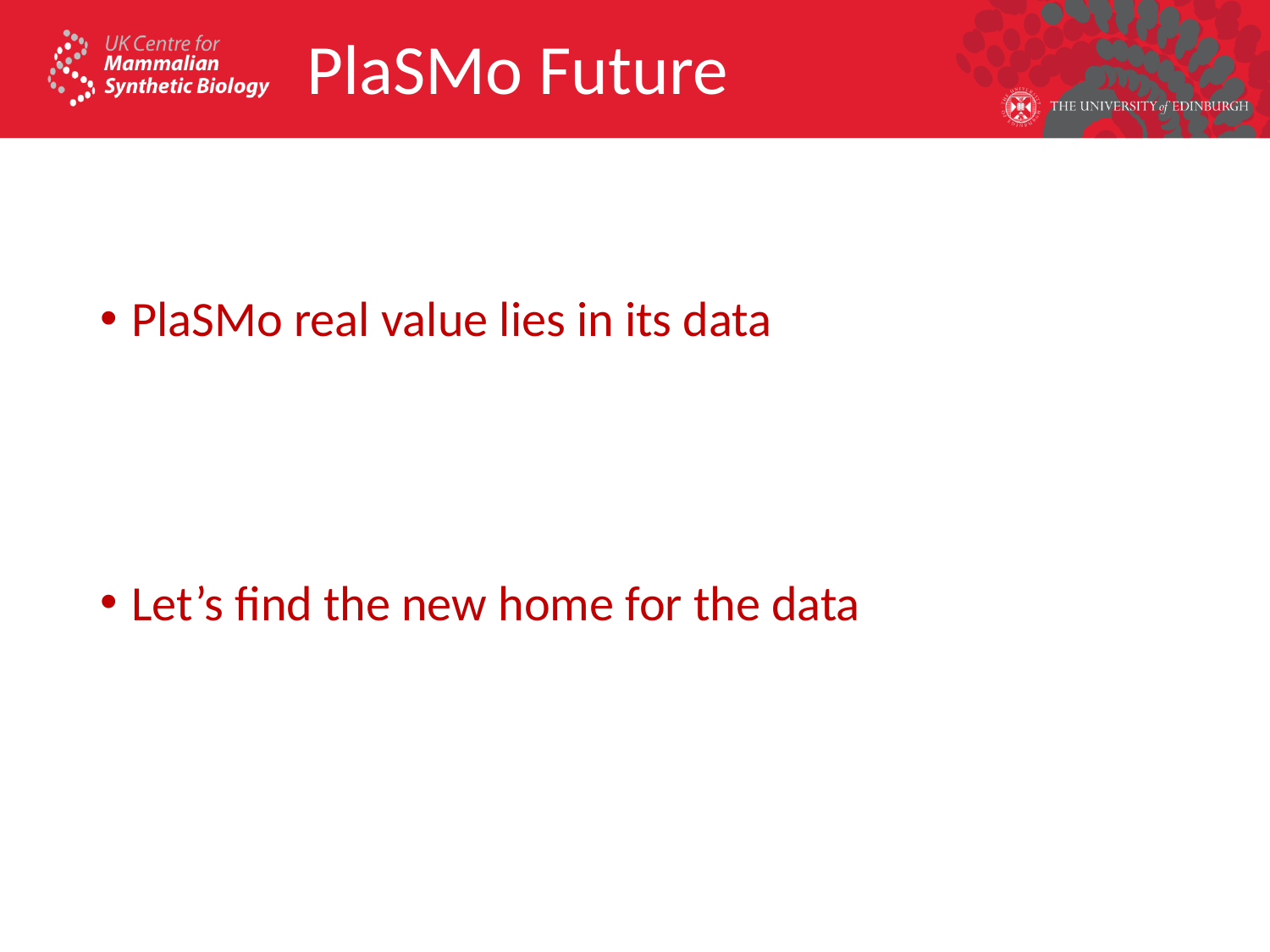

# PlaSMo Future

PlaSMo real value lies in its data

Let’s find the new home for the data